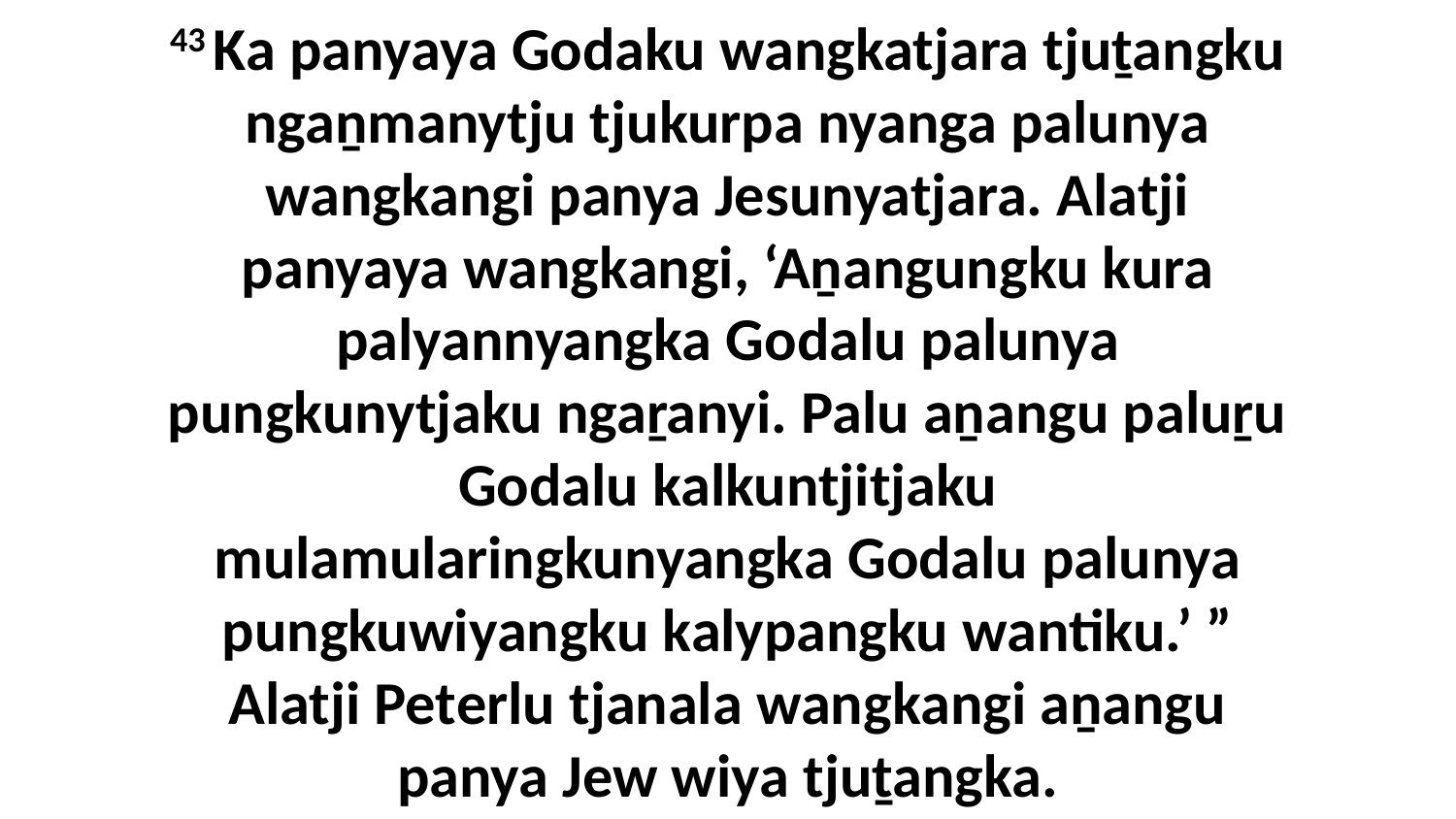

43 Ka panyaya Godaku wangkatjara tjuṯangku ngaṉmanytju tjukurpa nyanga palunya wangkangi panya Jesunyatjara. Alatji panyaya wangkangi, ‘Aṉangungku kura palyannyangka Godalu palunya pungkunytjaku ngaṟanyi. Palu aṉangu paluṟu Godalu kalkuntjitjaku mulamularingkunyangka Godalu palunya pungkuwiyangku kalypangku wantiku.’ ” Alatji Peterlu tjanala wangkangi aṉangu panya Jew wiya tjuṯangka.